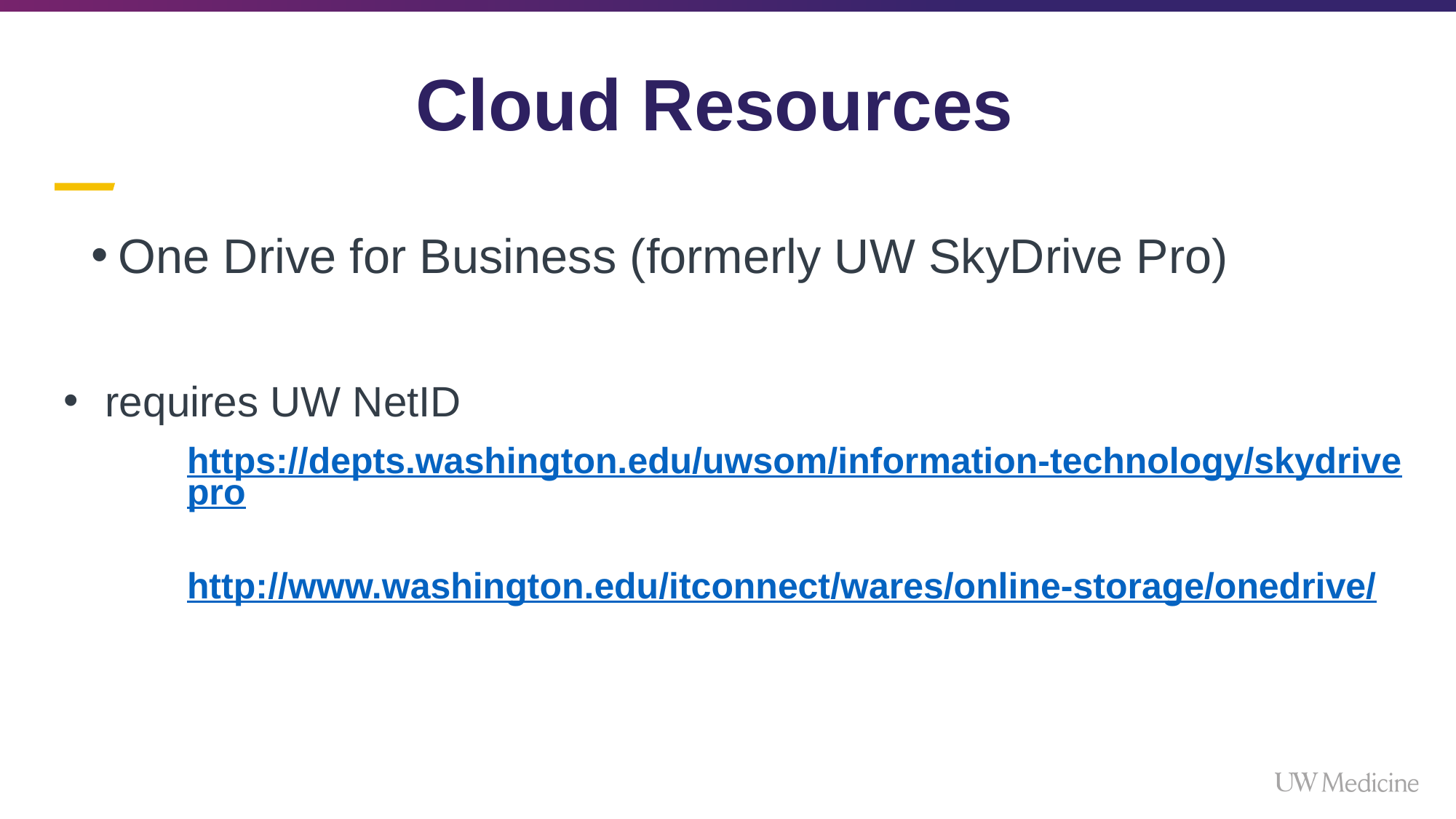

# Cloud Resources
One Drive for Business (formerly UW SkyDrive Pro)

requires UW NetID
https://depts.washington.edu/uwsom/information-technology/skydrivepro

http://www.washington.edu/itconnect/wares/online-storage/onedrive/